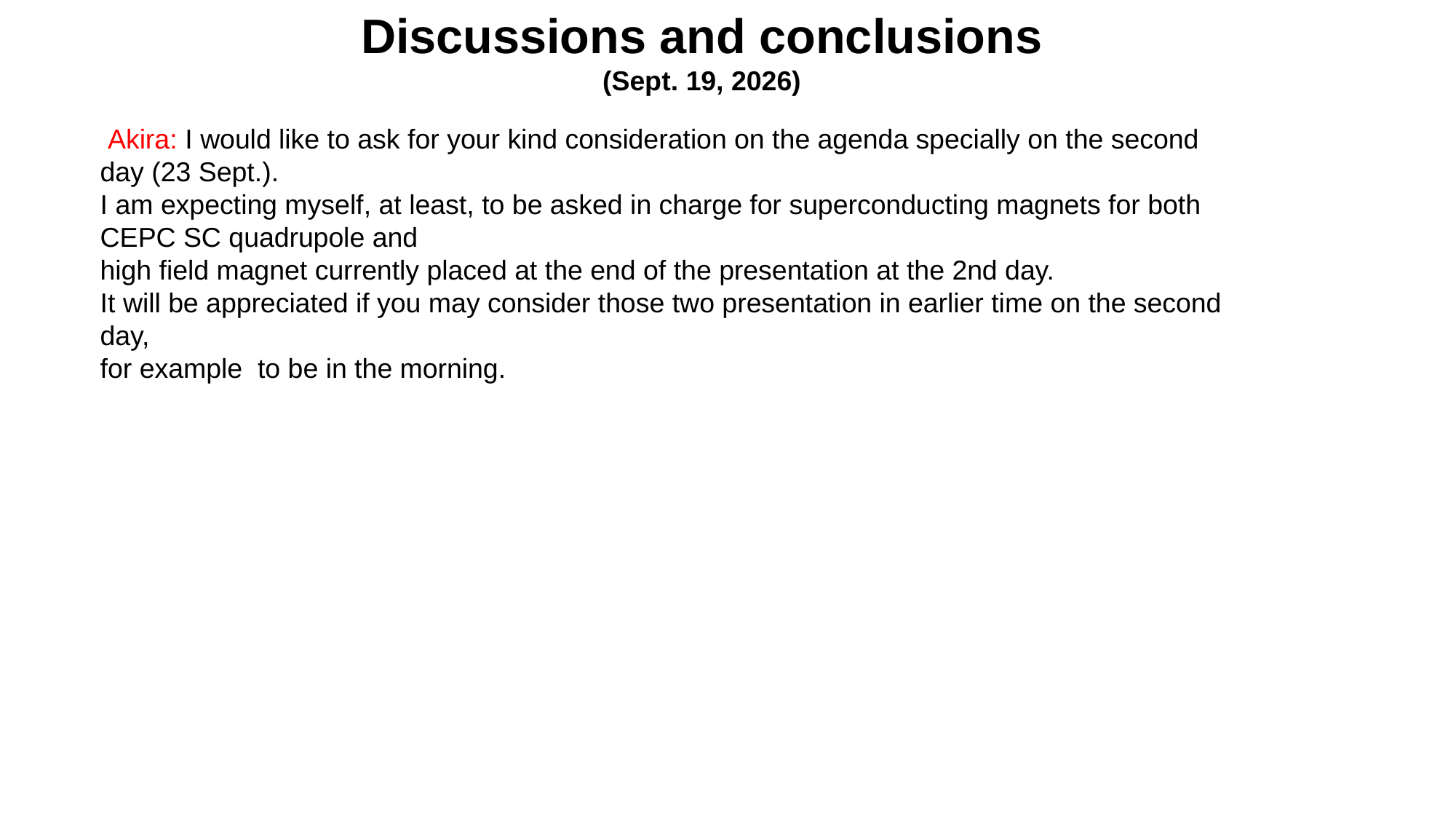

Discussions and conclusions
(Sept. 19, 2026)
 Akira: I would like to ask for your kind consideration on the agenda specially on the second day (23 Sept.).
I am expecting myself, at least, to be asked in charge for superconducting magnets for both CEPC SC quadrupole and
high field magnet currently placed at the end of the presentation at the 2nd day.
It will be appreciated if you may consider those two presentation in earlier time on the second day,
for example  to be in the morning.